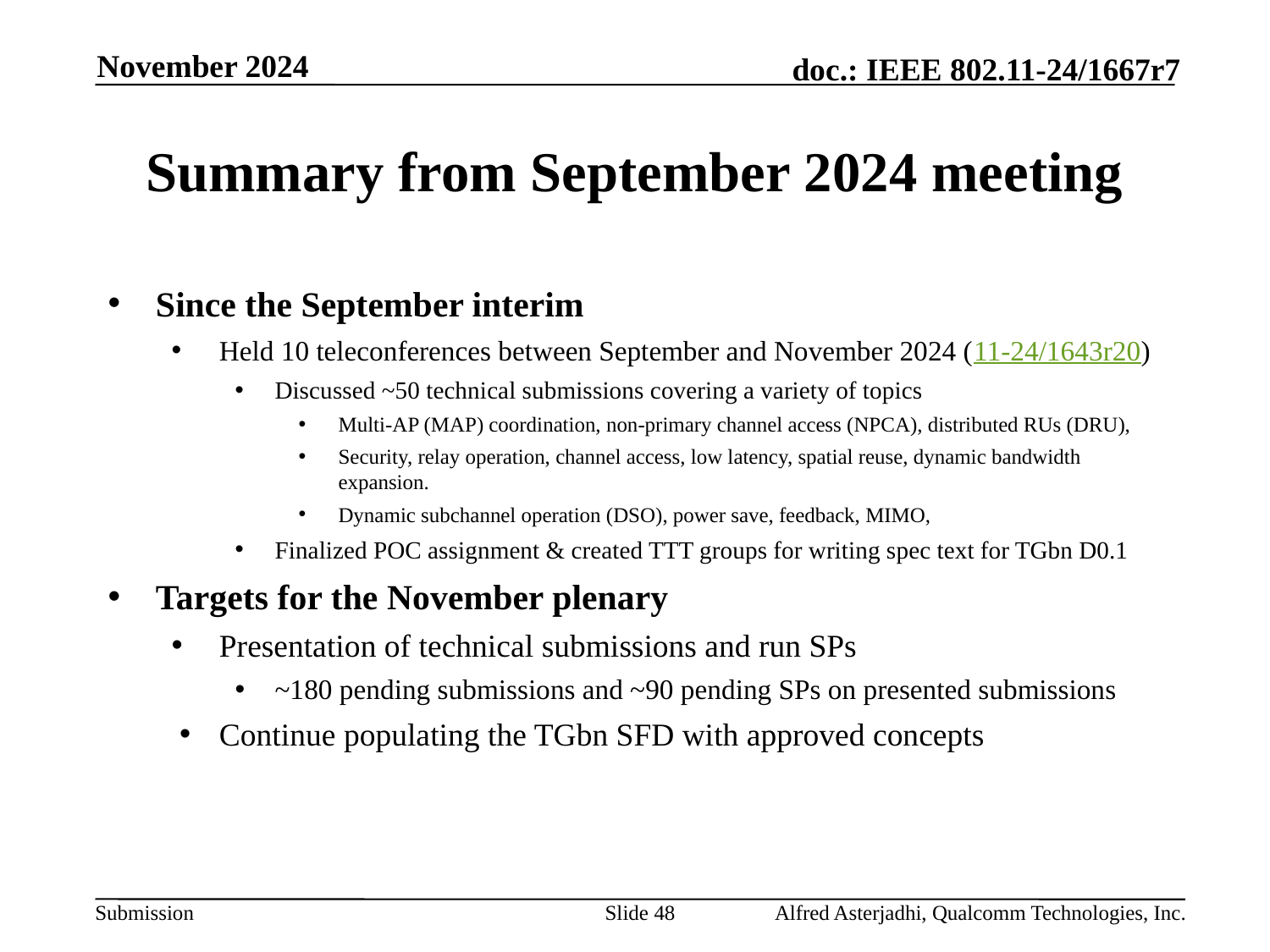

November 2024
# Summary from September 2024 meeting
Since the September interim
Held 10 teleconferences between September and November 2024 (11-24/1643r20)
Discussed ~50 technical submissions covering a variety of topics
Multi-AP (MAP) coordination, non-primary channel access (NPCA), distributed RUs (DRU),
Security, relay operation, channel access, low latency, spatial reuse, dynamic bandwidth expansion.
Dynamic subchannel operation (DSO), power save, feedback, MIMO,
Finalized POC assignment & created TTT groups for writing spec text for TGbn D0.1
Targets for the November plenary
Presentation of technical submissions and run SPs
~180 pending submissions and ~90 pending SPs on presented submissions
Continue populating the TGbn SFD with approved concepts
Slide 48
Alfred Asterjadhi, Qualcomm Technologies, Inc.